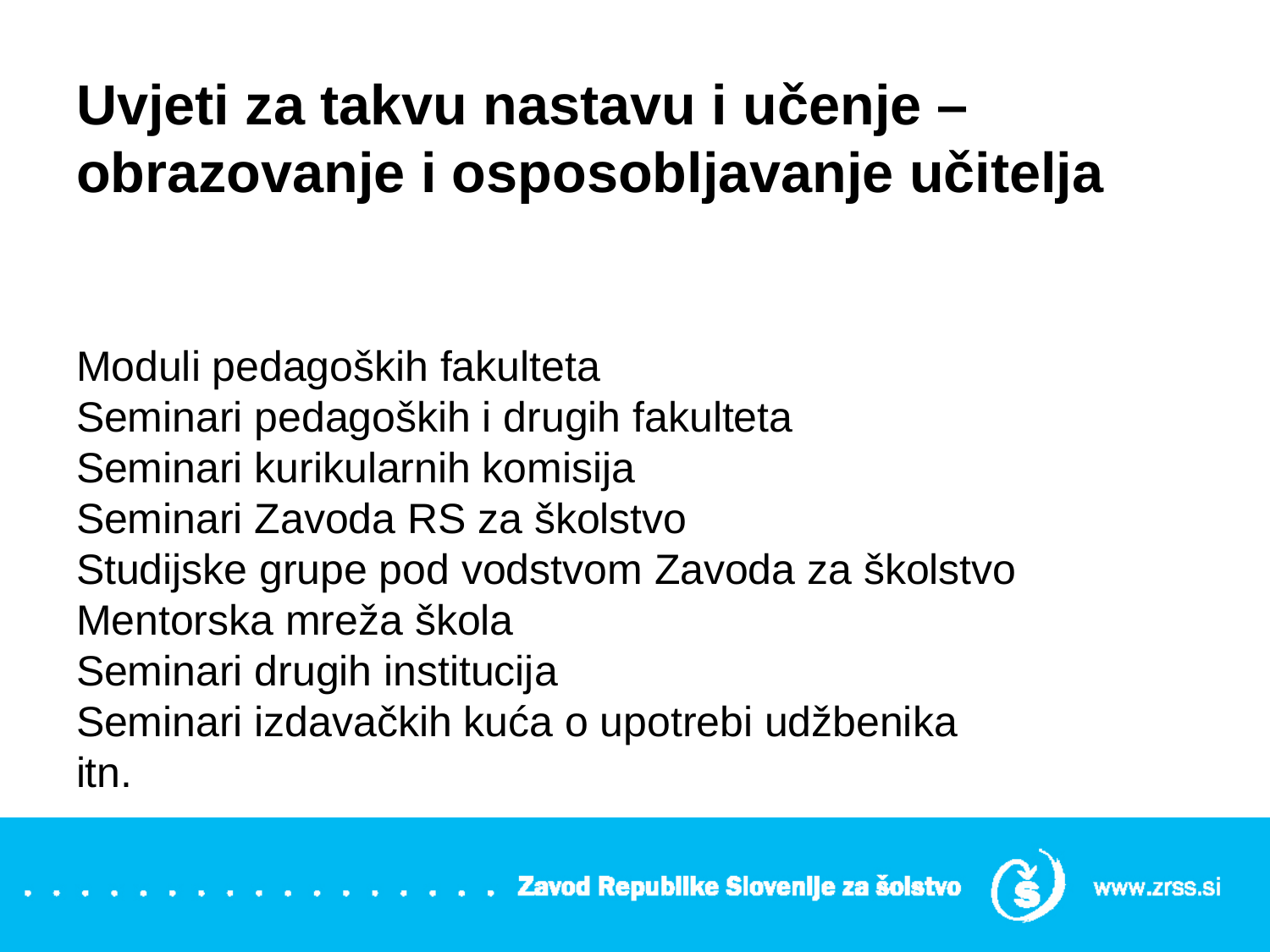

# Uvjeti za takvu nastavu i učenje – obrazovanje i osposobljavanje učitelja Moduli pedagoških fakulteta Seminari pedagoških i drugih fakulteta Seminari kurikularnih komisija Seminari Zavoda RS za školstvo Studijske grupe pod vodstvom Zavoda za školstvo Mentorska mreža škola Seminari drugih institucija Seminari izdavačkih kuća o upotrebi udžbenika itn.